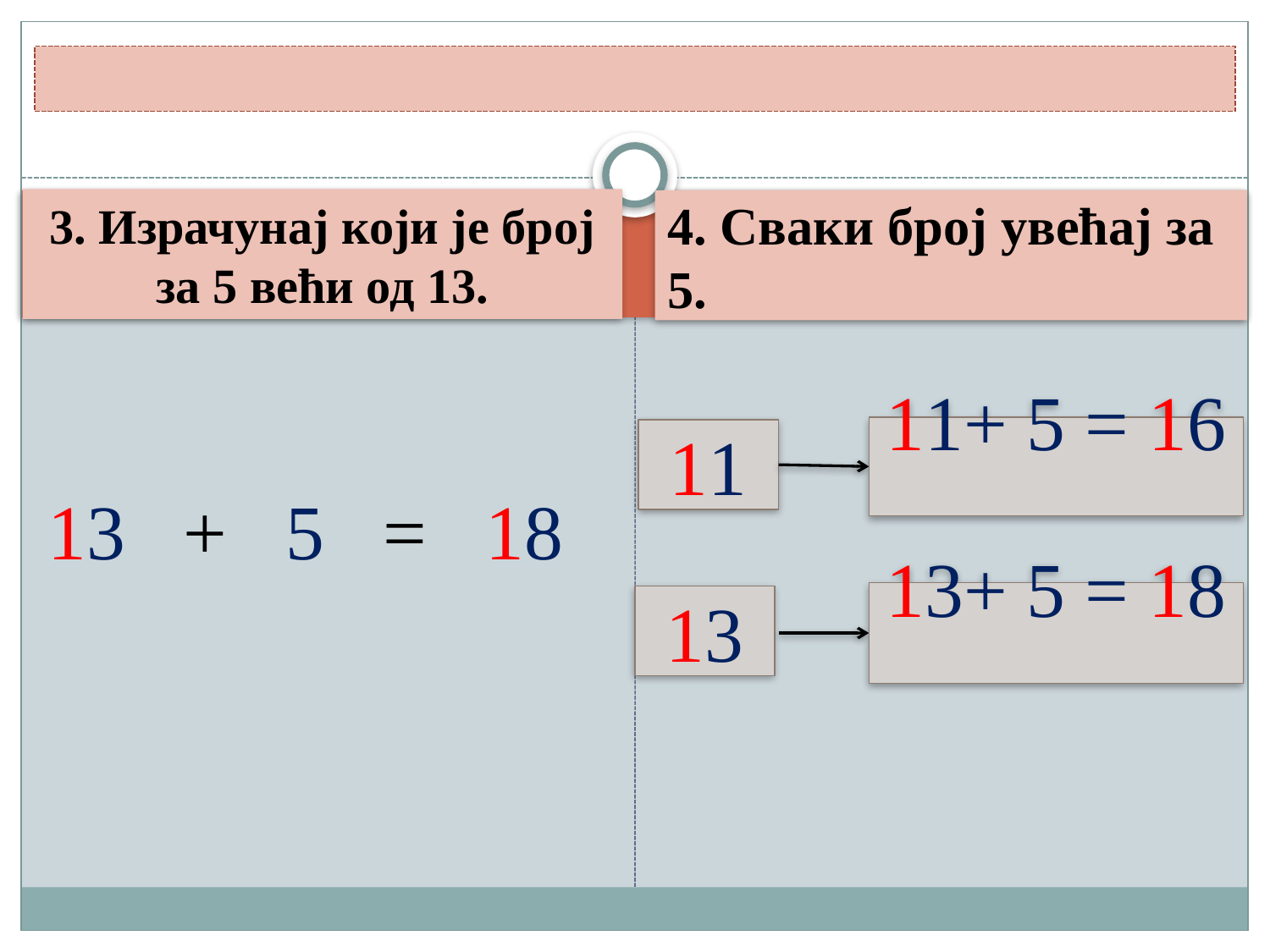

3. Израчунај који је број за 5 већи од 13.
4. Сваки број увећај за 5.
11+ 5 = 16
11
13   +   5   =   18
13+ 5 = 18
13